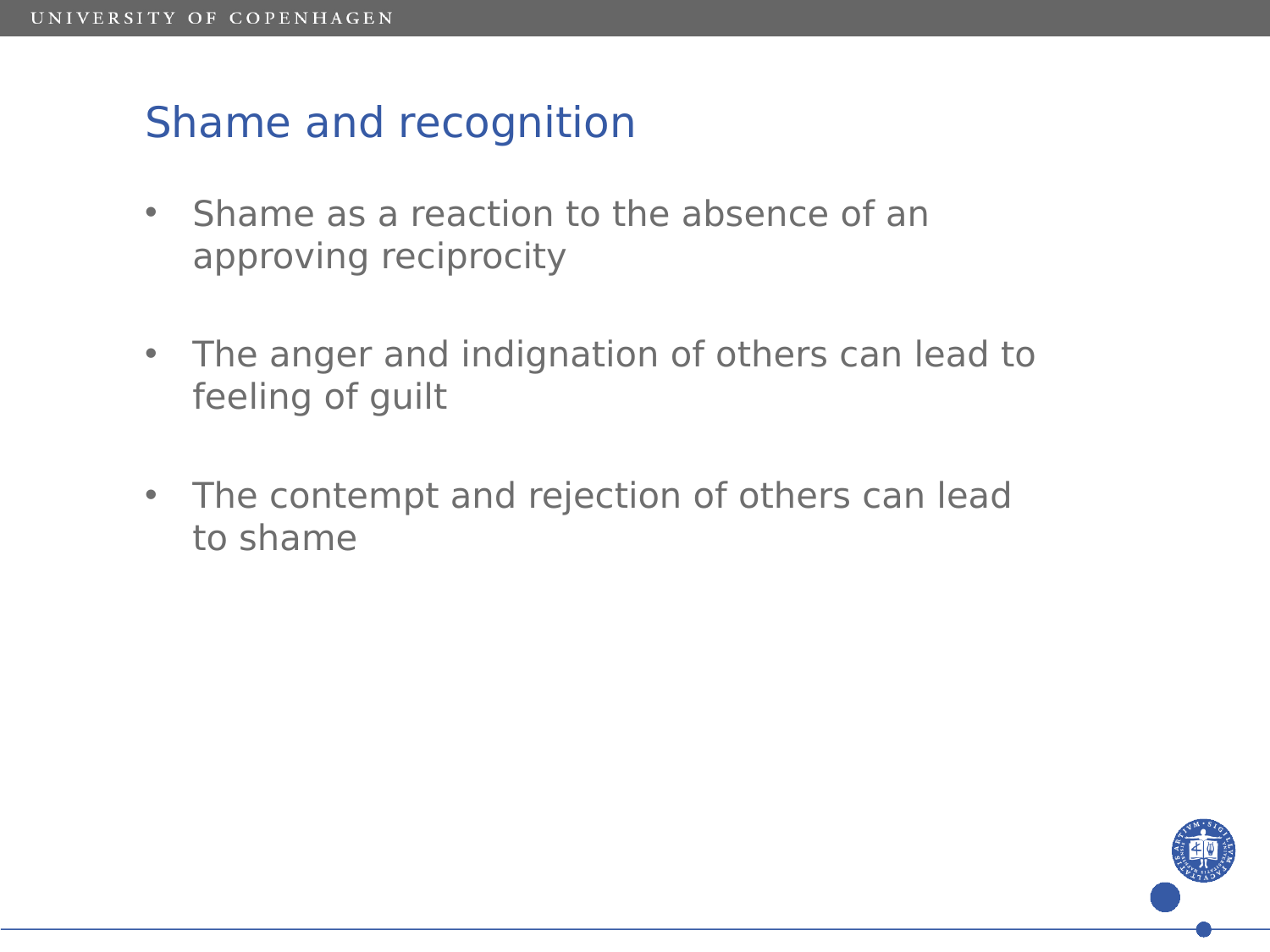

# Shame and recognition
Shame as a reaction to the absence of an approving reciprocity

The anger and indignation of others can lead to feeling of guilt

The contempt and rejection of others can lead to shame